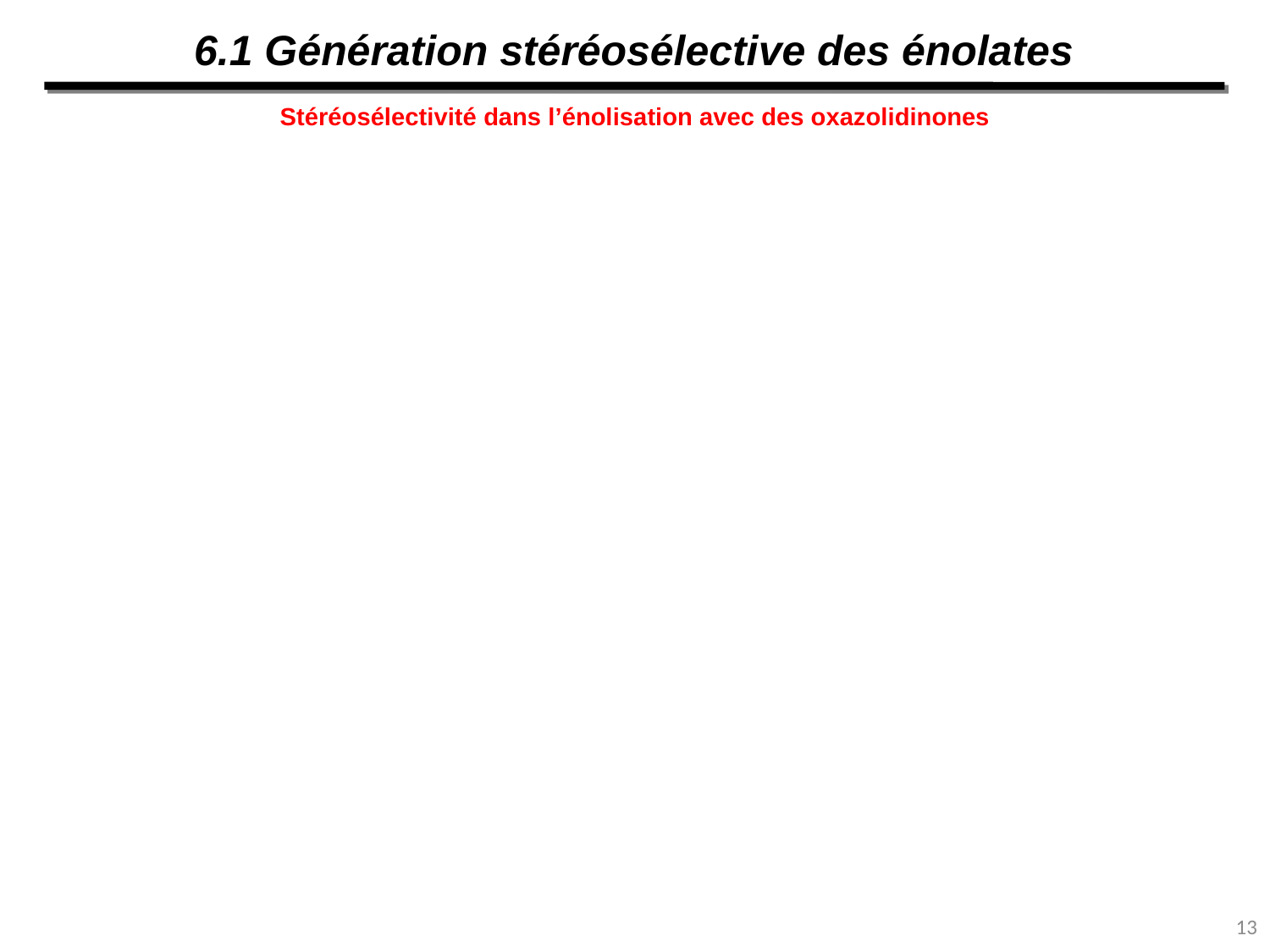

6.1 Génération stéréosélective des énolates

Stéréosélectivité dans l’énolisation avec des oxazolidinones
13